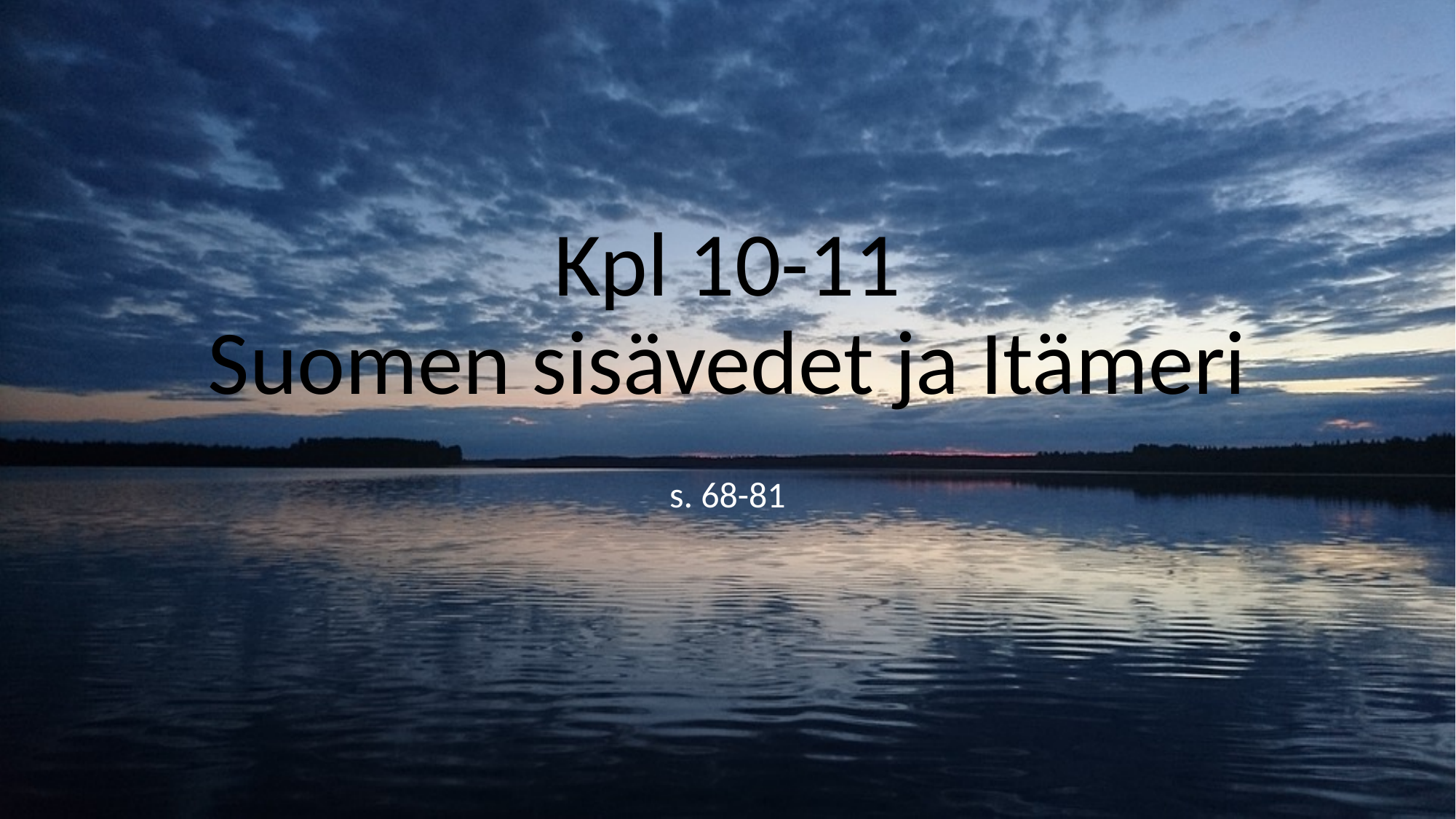

# Kpl 10-11 Suomen sisävedet ja Itämeri
s. 68-81